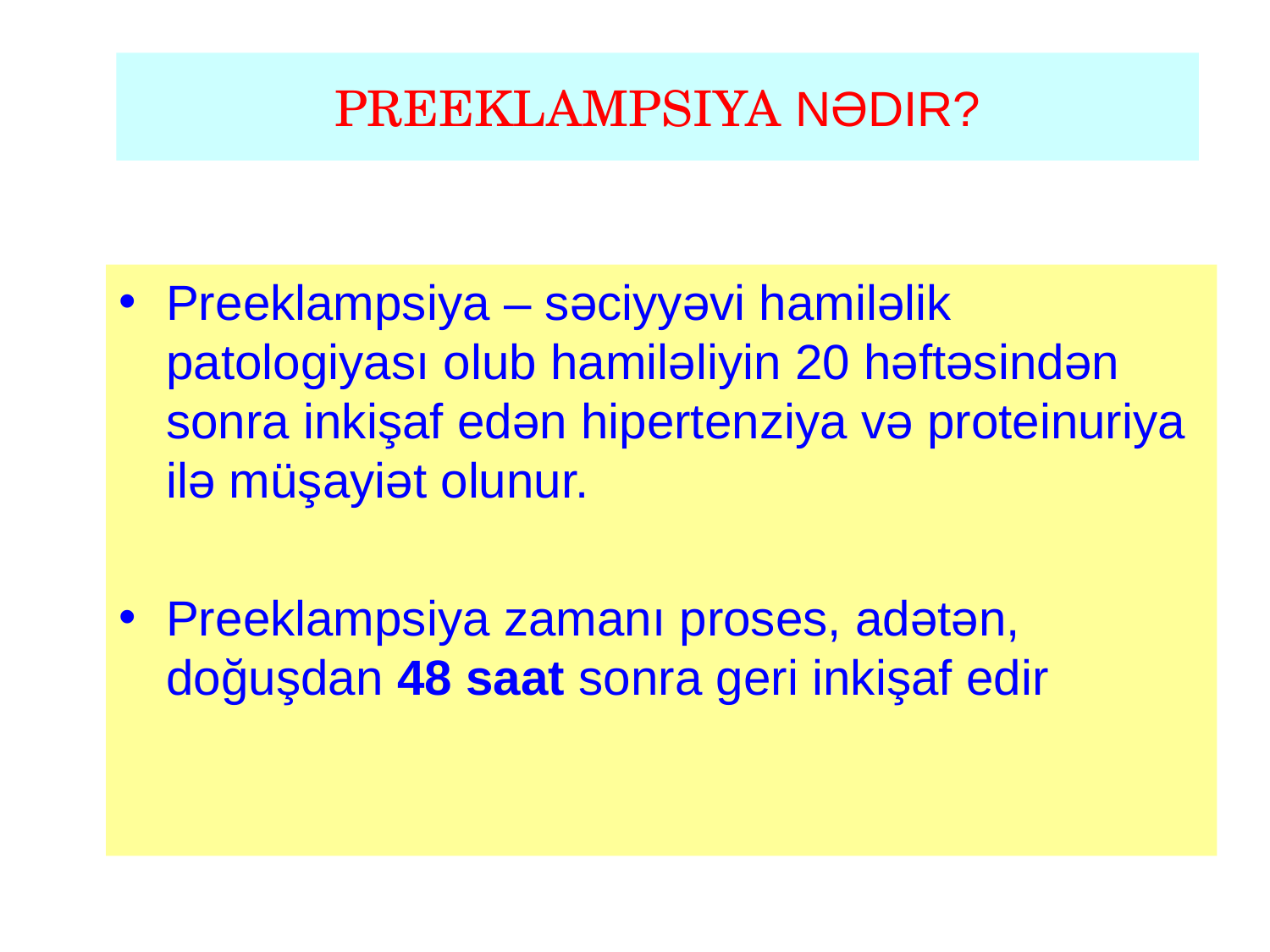

PREEKLAMPSIYA NƏDIR?
Preeklampsiya – səciyyəvi hamiləlik patologiyası olub hamiləliyin 20 həftəsindən sonra inkişaf edən hipertenziya və proteinuriya ilə müşayiət olunur.

Preeklampsiya zamanı proses, adətən, doğuşdan 48 saat sonra geri inkişaf edir